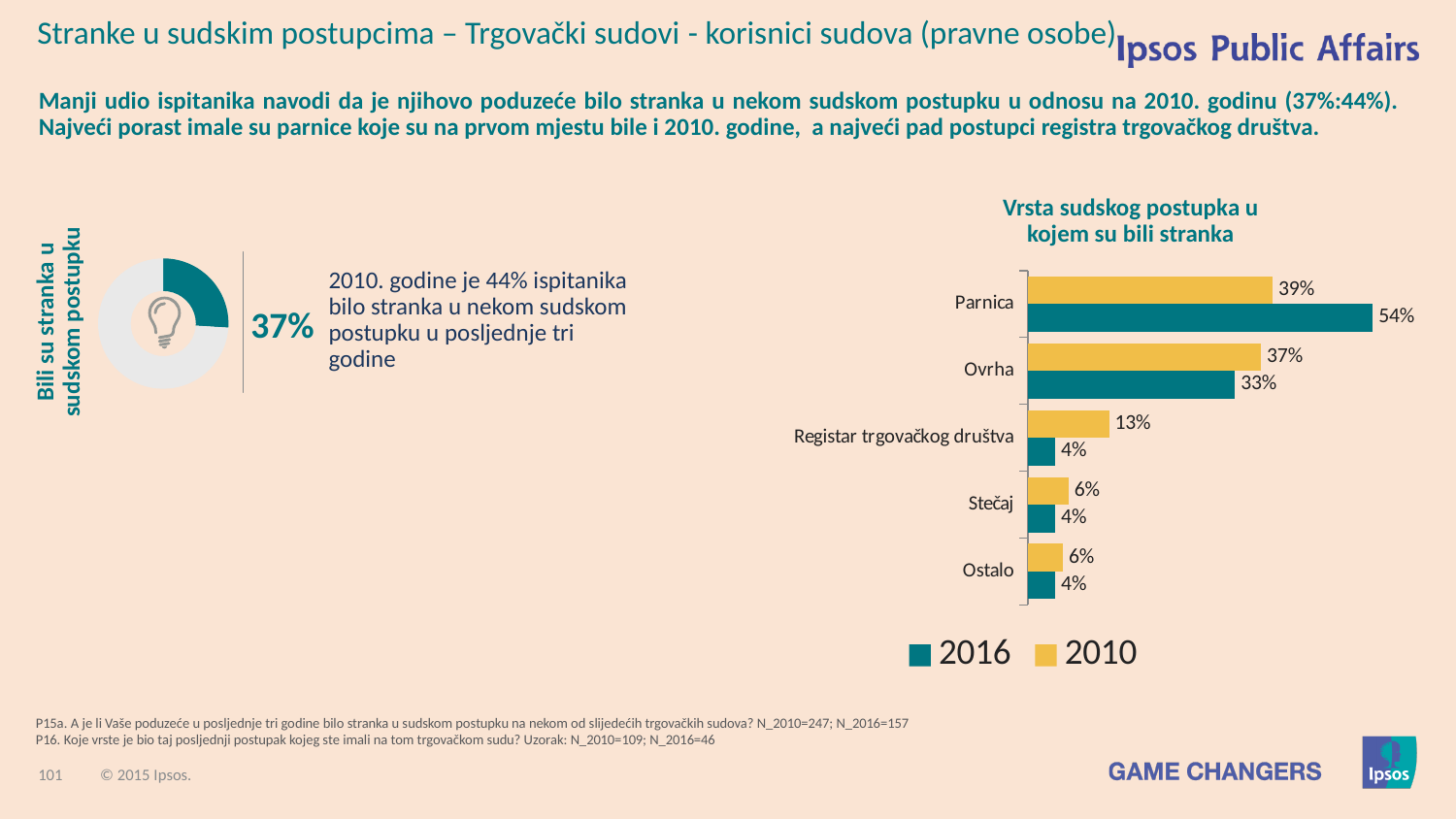

Stranke u sudskim postupcima – Trgovački sudovi - korisnici sudova (pravne osobe)

Manji udio ispitanika navodi da je njihovo poduzeće bilo stranka u nekom sudskom postupku u odnosu na 2010. godinu (37%:44%). Najveći porast imale su parnice koje su na prvom mjestu bile i 2010. godine,  a najveći pad postupci registra trgovačkog društva.
Vrsta sudskog postupka u kojem su bili stranka

### Chart

| Category | Column1 |
|---|---|
|  | 26.0 |
|  | 74.0 |

### Chart

| Category | 2010 | 2016 |
|---|---|---|
| Parnica | 0.385 | 0.543 |
| Ovrha | 0.367 | 0.326 |
| Registar trgovačkog društva | 0.128 | 0.043 |
| Stečaj | 0.064 | 0.043 |
| Ostalo | 0.055 | 0.043 |
2010. godine je 44% ispitanika bilo stranka u nekom sudskom postupku u posljednje tri godine
Bili su stranka u sudskom postupku
37%
P15a. A je li Vaše poduzeće u posljednje tri godine bilo stranka u sudskom postupku na nekom od slijedećih trgovačkih sudova? N_2010=247; N_2016=157
P16. Koje vrste je bio taj posljednji postupak kojeg ste imali na tom trgovačkom sudu? Uzorak: N_2010=109; N_2016=46